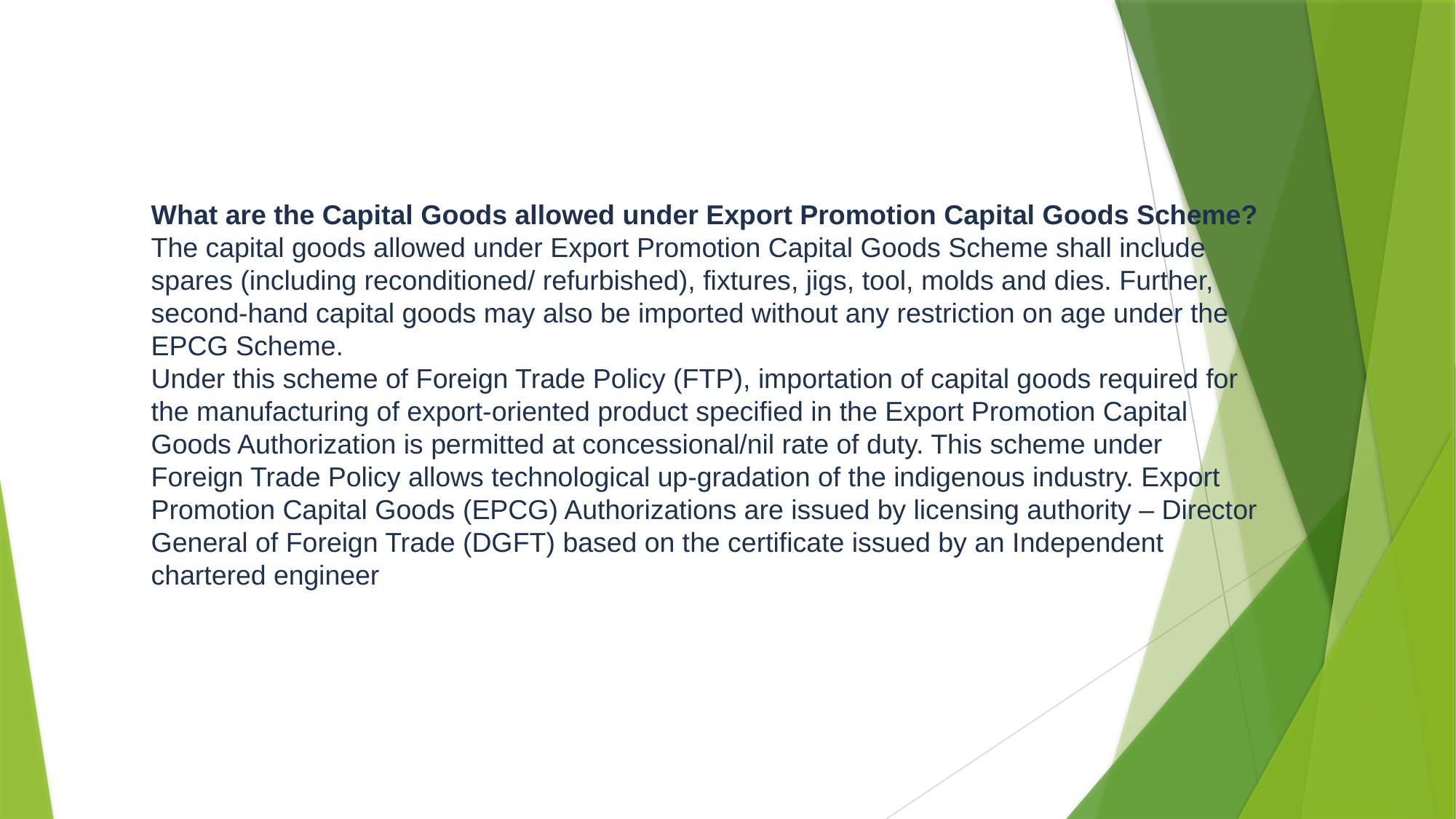

What are the Capital Goods allowed under Export Promotion Capital Goods Scheme?
The capital goods allowed under Export Promotion Capital Goods Scheme shall include spares (including reconditioned/ refurbished), fixtures, jigs, tool, molds and dies. Further, second-hand capital goods may also be imported without any restriction on age under the EPCG Scheme.
Under this scheme of Foreign Trade Policy (FTP), importation of capital goods required for the manufacturing of export-oriented product specified in the Export Promotion Capital Goods Authorization is permitted at concessional/nil rate of duty. This scheme under Foreign Trade Policy allows technological up-gradation of the indigenous industry. Export Promotion Capital Goods (EPCG) Authorizations are issued by licensing authority – Director General of Foreign Trade (DGFT) based on the certificate issued by an Independent chartered engineer